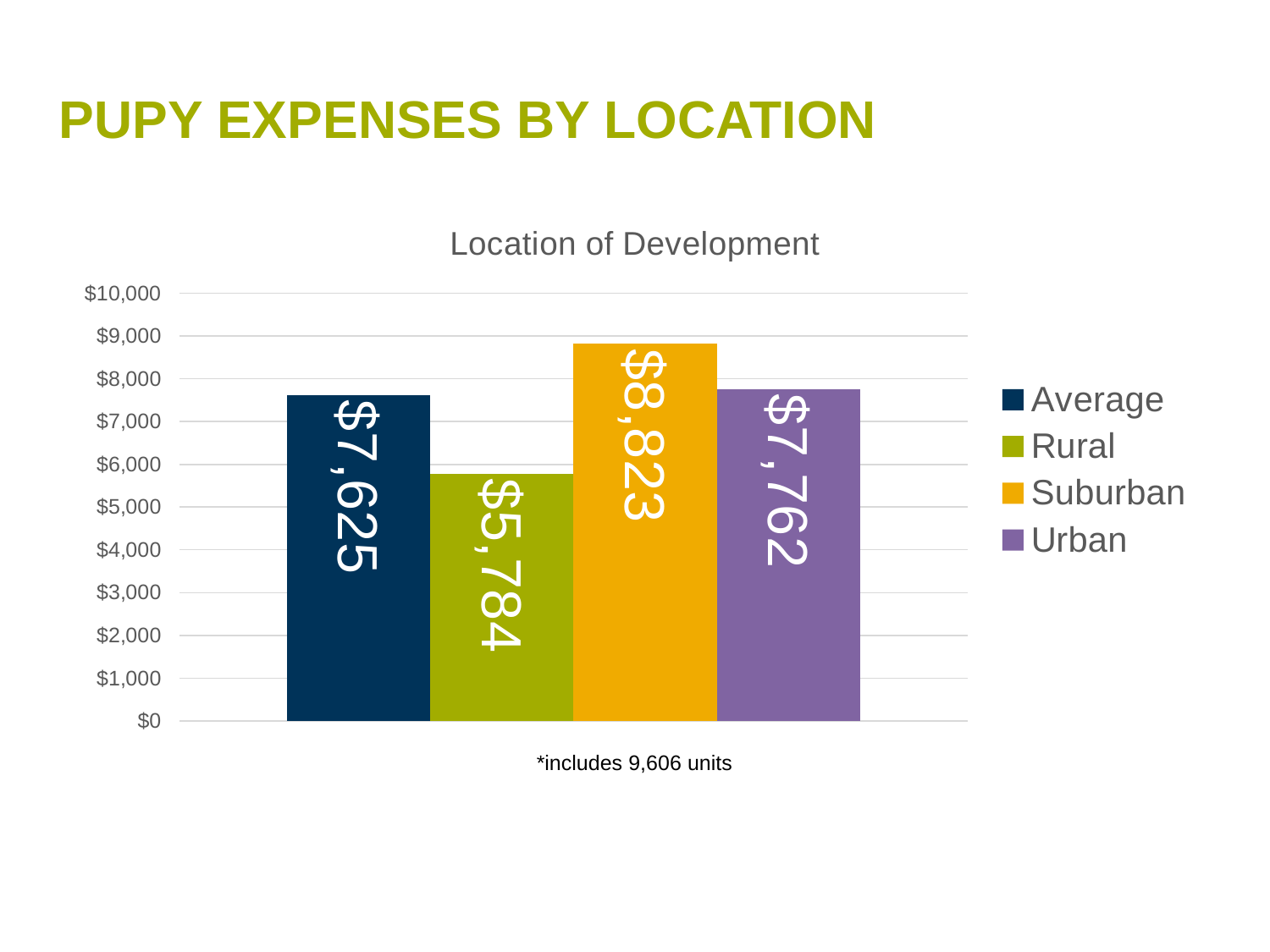

# Pupy Expenses by location

### Chart: Location of Development

| Category | Average | Rural | Suburban | Urban |
|---|---|---|---|---|
| 2024 Costs | 7625.0 | 5784.0 | 8823.0 | 7762.0 |
*includes 9,606 units